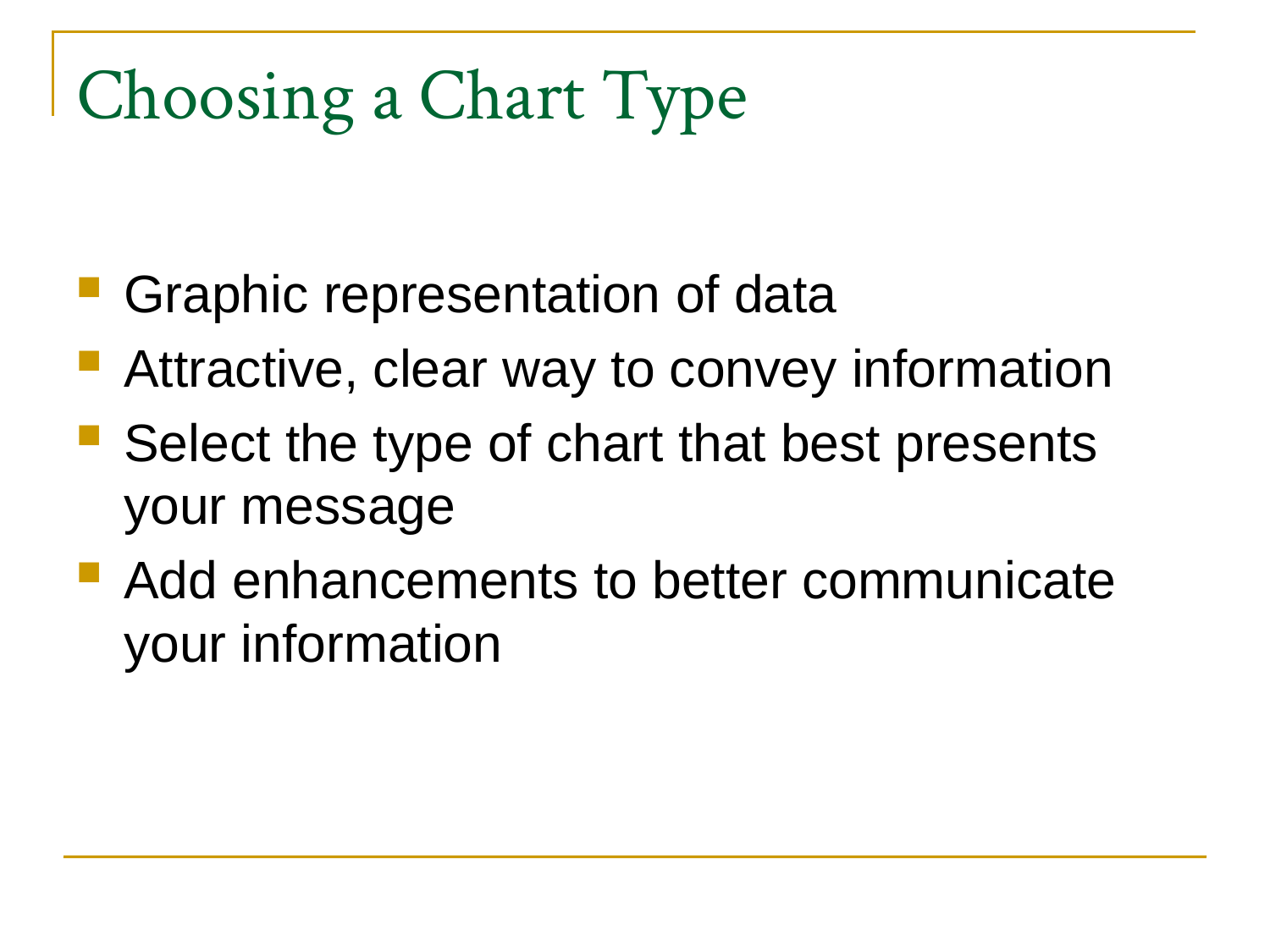

Choosing a Chart Type
Graphic representation of data
Attractive, clear way to convey information
Select the type of chart that best presents your message
Add enhancements to better communicate your information